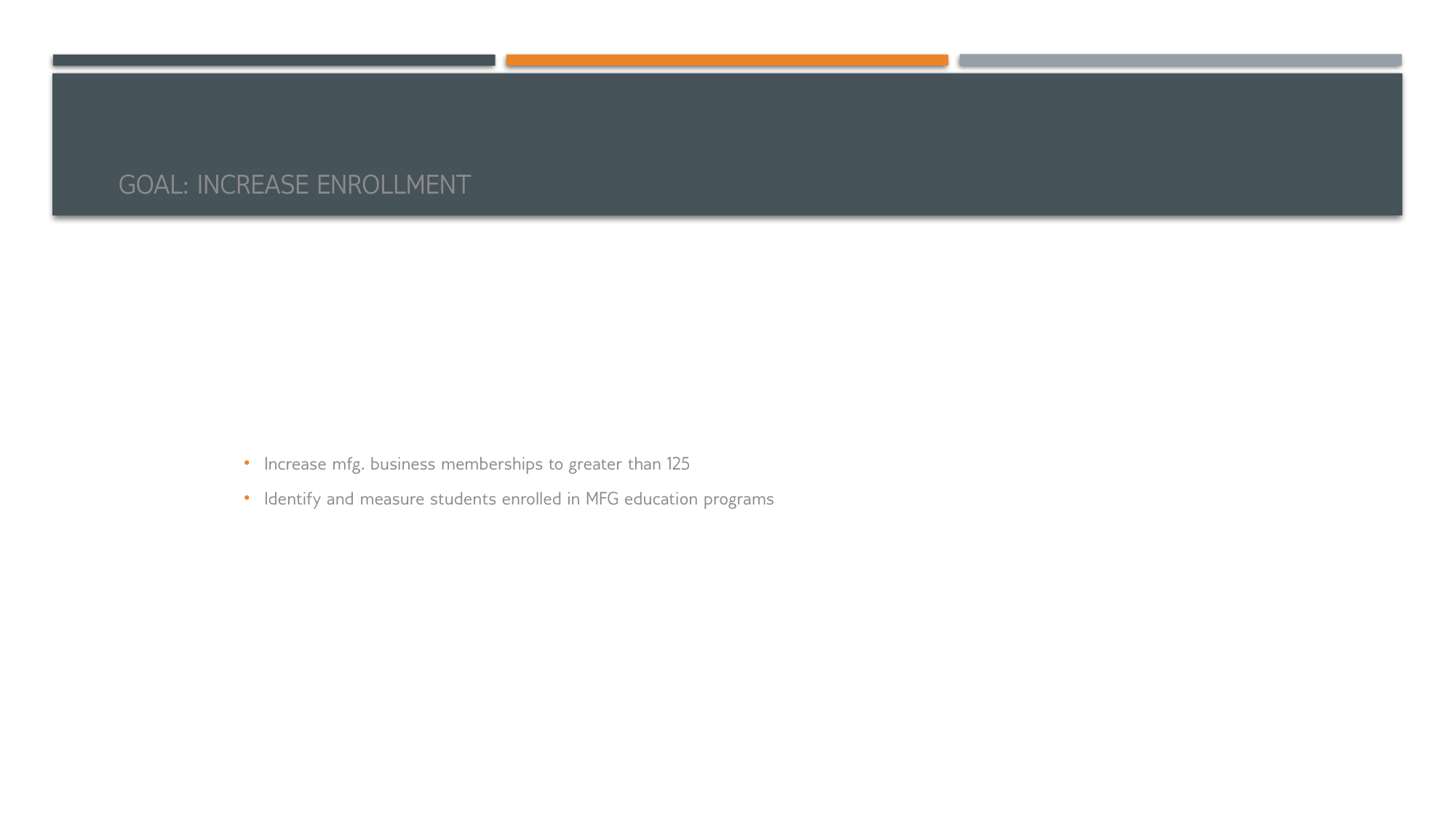

# Goal: Increase Enrollment
Increase mfg. business memberships to greater than 125
Identify and measure students enrolled in MFG education programs